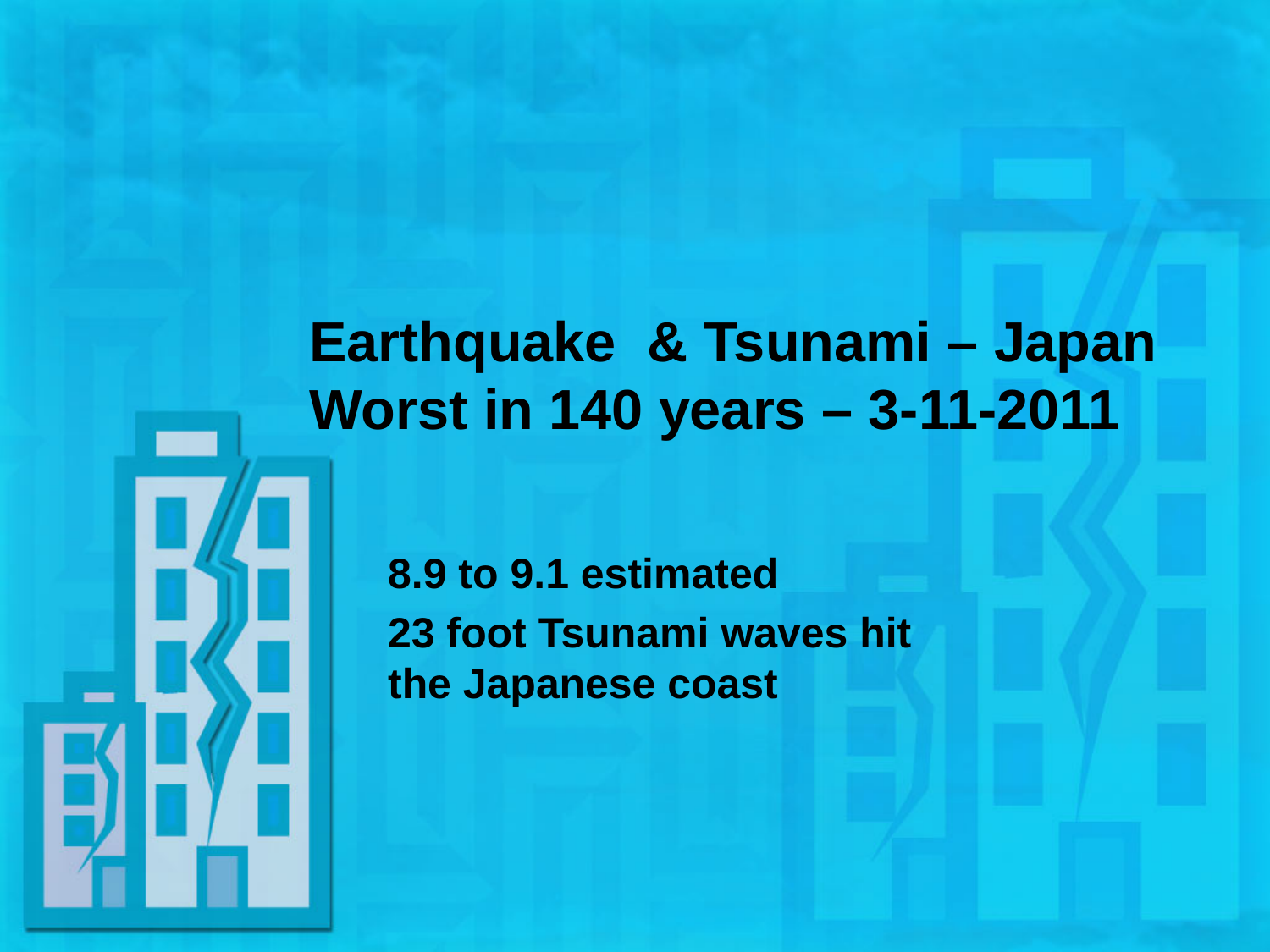

# Earthquake  & Tsunami – Japan Worst in 140 years – 3-11-2011
8.9 to 9.1 estimated
23 foot Tsunami waves hit the Japanese coast